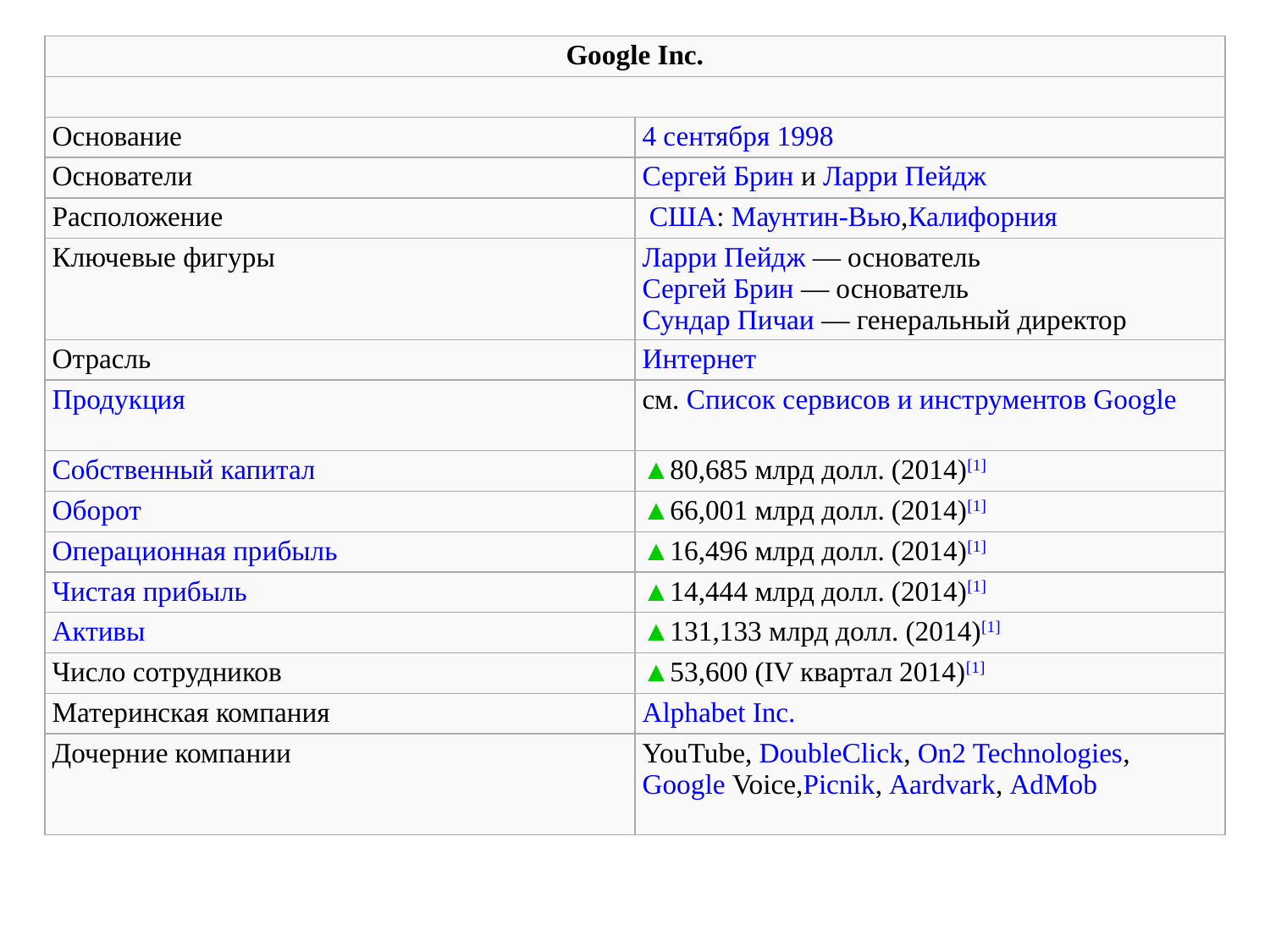

| Google Inc. |  |
| --- | --- |
|  |  |
| Основание | 4 сентября 1998 |
| Основатели | Сергей Брин и Ларри Пейдж |
| Расположение | США: Маунтин-Вью,Калифорния |
| Ключевые фигуры | Ларри Пейдж — основатель Сергей Брин — основатель Сундар Пичаи — генеральный директор |
| Отрасль | Интернет |
| Продукция | см. Список сервисов и инструментов Google |
| Собственный капитал | ▲80,685 млрд долл. (2014)[1] |
| Оборот | ▲66,001 млрд долл. (2014)[1] |
| Операционная прибыль | ▲16,496 млрд долл. (2014)[1] |
| Чистая прибыль | ▲14,444 млрд долл. (2014)[1] |
| Активы | ▲131,133 млрд долл. (2014)[1] |
| Число сотрудников | ▲53,600 (IV квартал 2014)[1] |
| Материнская компания | Alphabet Inc. |
| Дочерние компании | YouTube, DoubleClick, On2 Technologies, Google Voice,Picnik, Aardvark, AdMob |